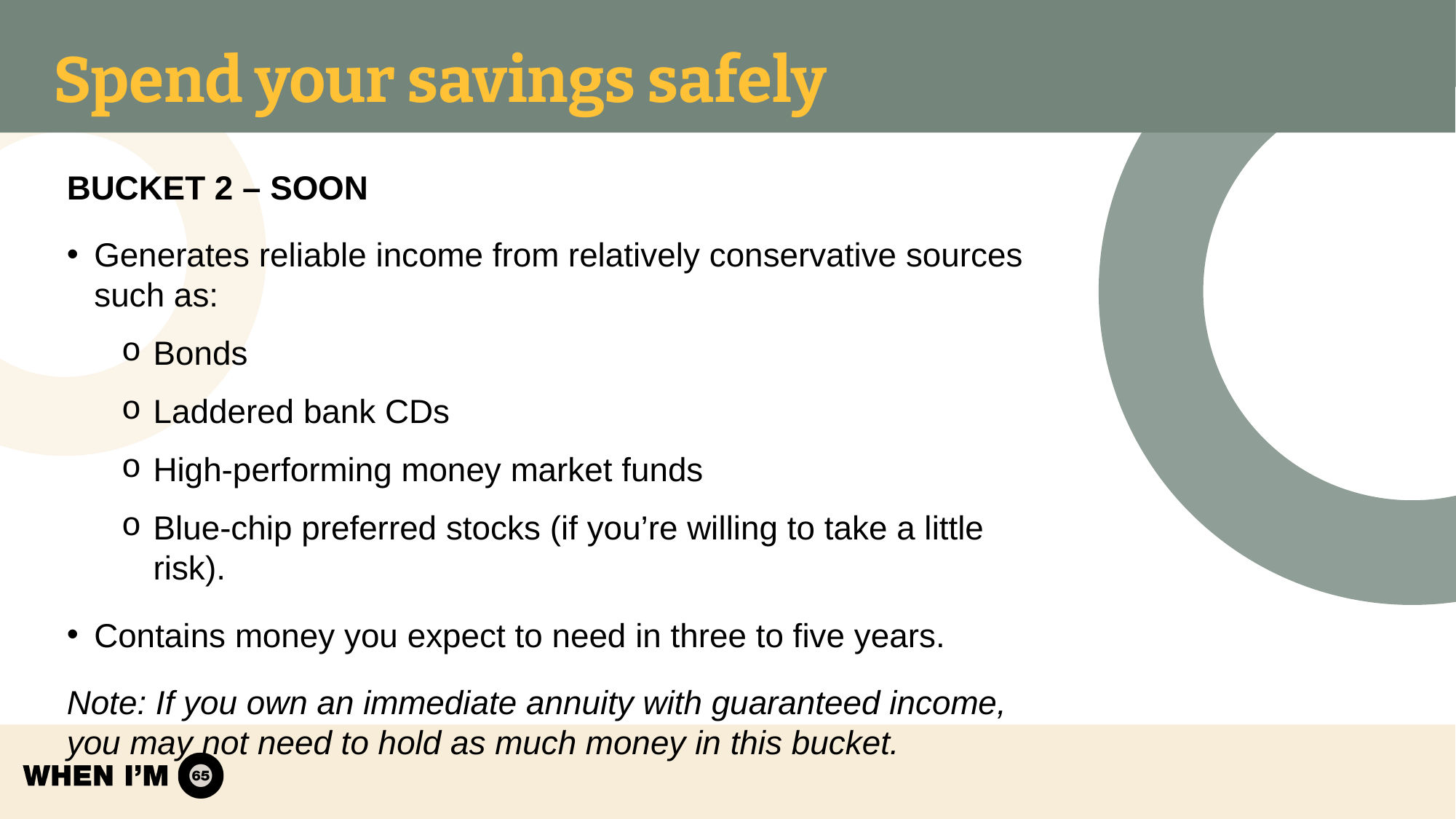

# Spend your savings safely
BUCKET 2 – SOON
Generates reliable income from relatively conservative sources such as:
Bonds
Laddered bank CDs
High-performing money market funds
Blue-chip preferred stocks (if you’re willing to take a little risk).
Contains money you expect to need in three to five years.
Note: If you own an immediate annuity with guaranteed income, you may not need to hold as much money in this bucket.